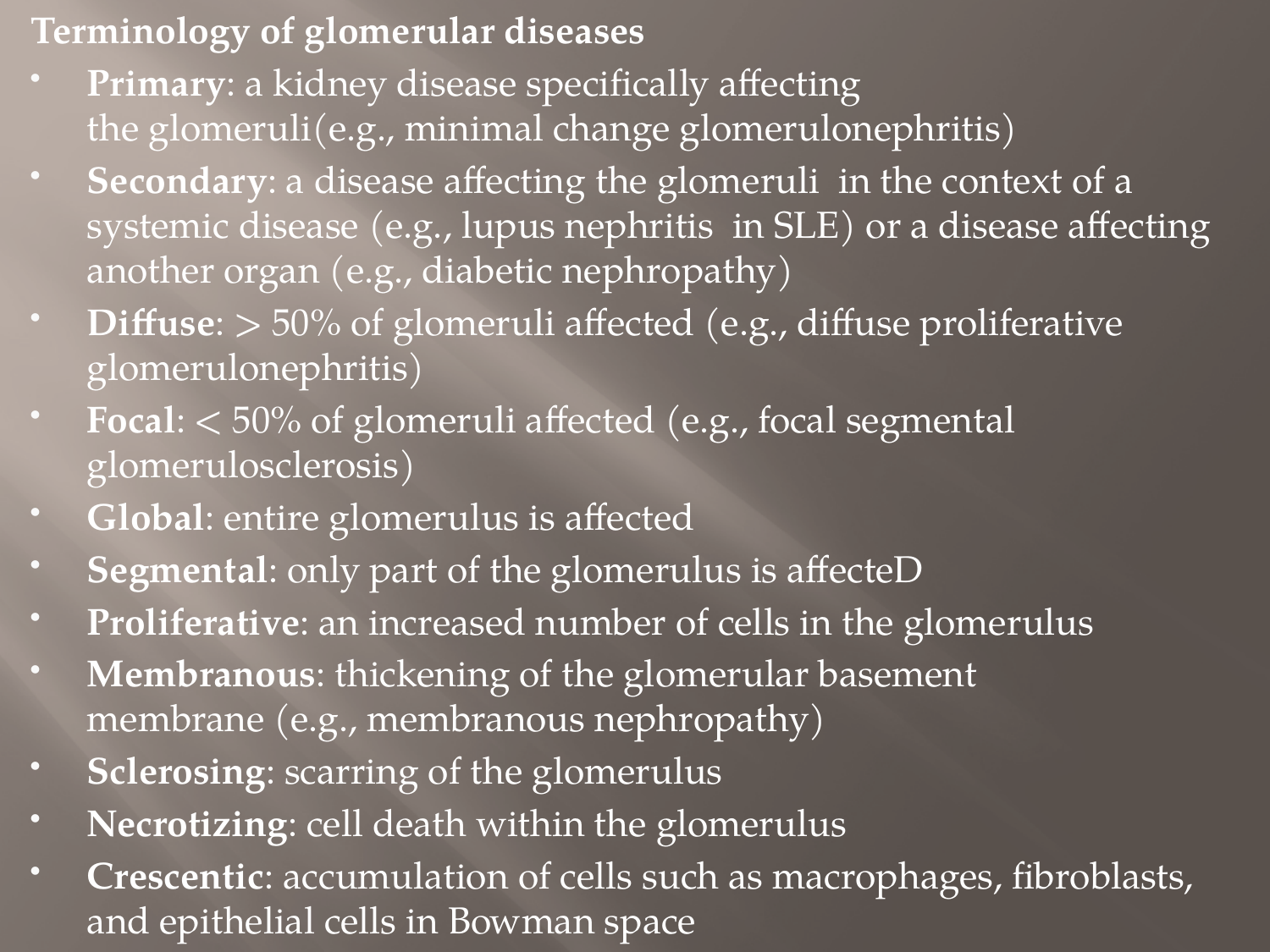

Terminology of glomerular diseases
Primary: a kidney disease specifically affecting the glomeruli(e.g., minimal change glomerulonephritis)
Secondary: a disease affecting the glomeruli  in the context of a systemic disease (e.g., lupus nephritis  in SLE) or a disease affecting another organ (e.g., diabetic nephropathy)
Diffuse: > 50% of glomeruli affected (e.g., diffuse proliferative glomerulonephritis)
Focal: < 50% of glomeruli affected (e.g., focal segmental glomerulosclerosis)
Global: entire glomerulus is affected
Segmental: only part of the glomerulus is affecteD
Proliferative: an increased number of cells in the glomerulus
Membranous: thickening of the glomerular basement membrane (e.g., membranous nephropathy)
Sclerosing: scarring of the glomerulus
Necrotizing: cell death within the glomerulus
Crescentic: accumulation of cells such as macrophages, fibroblasts, and epithelial cells in Bowman space